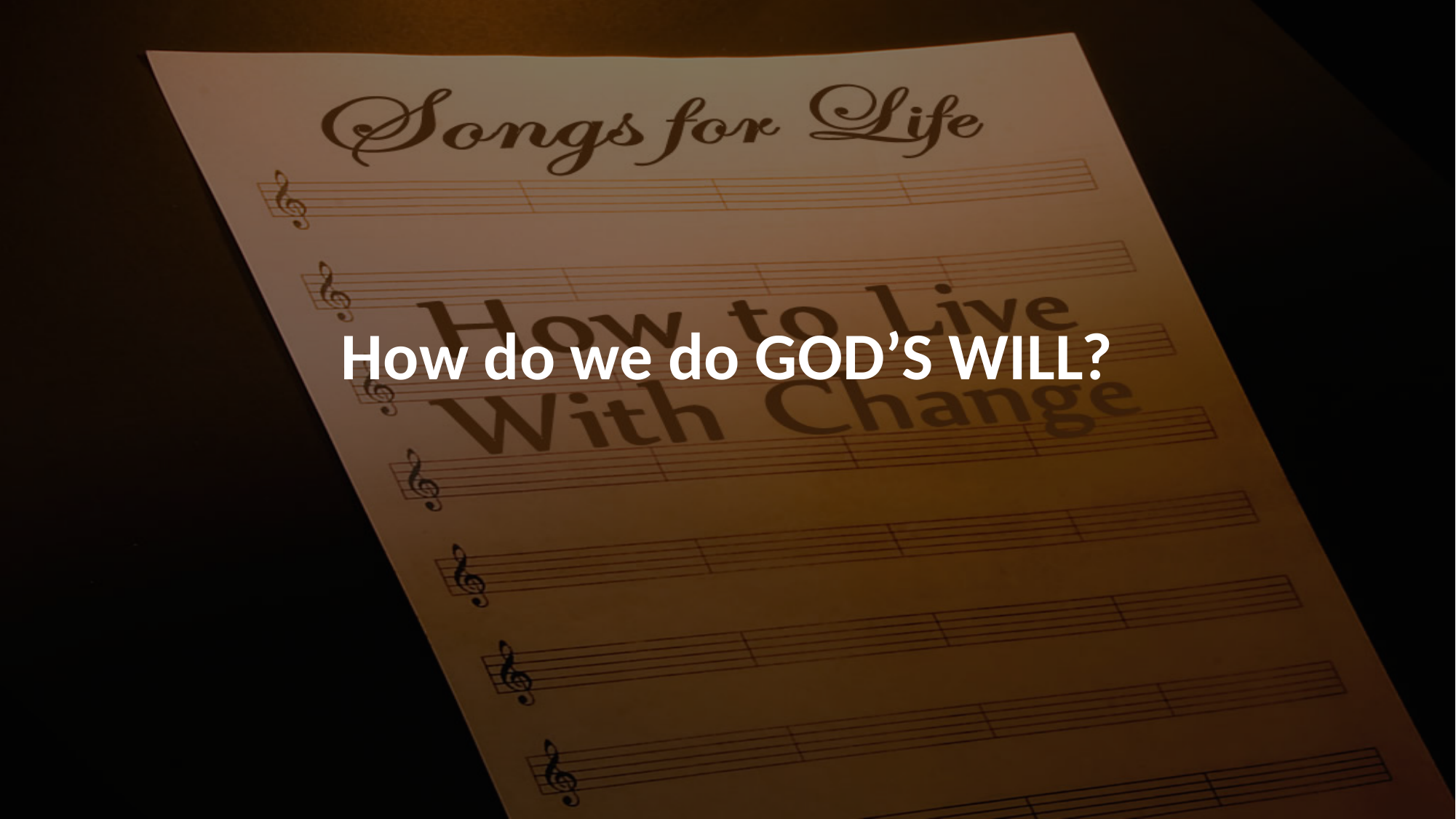

# How do we do GOD’S WILL?